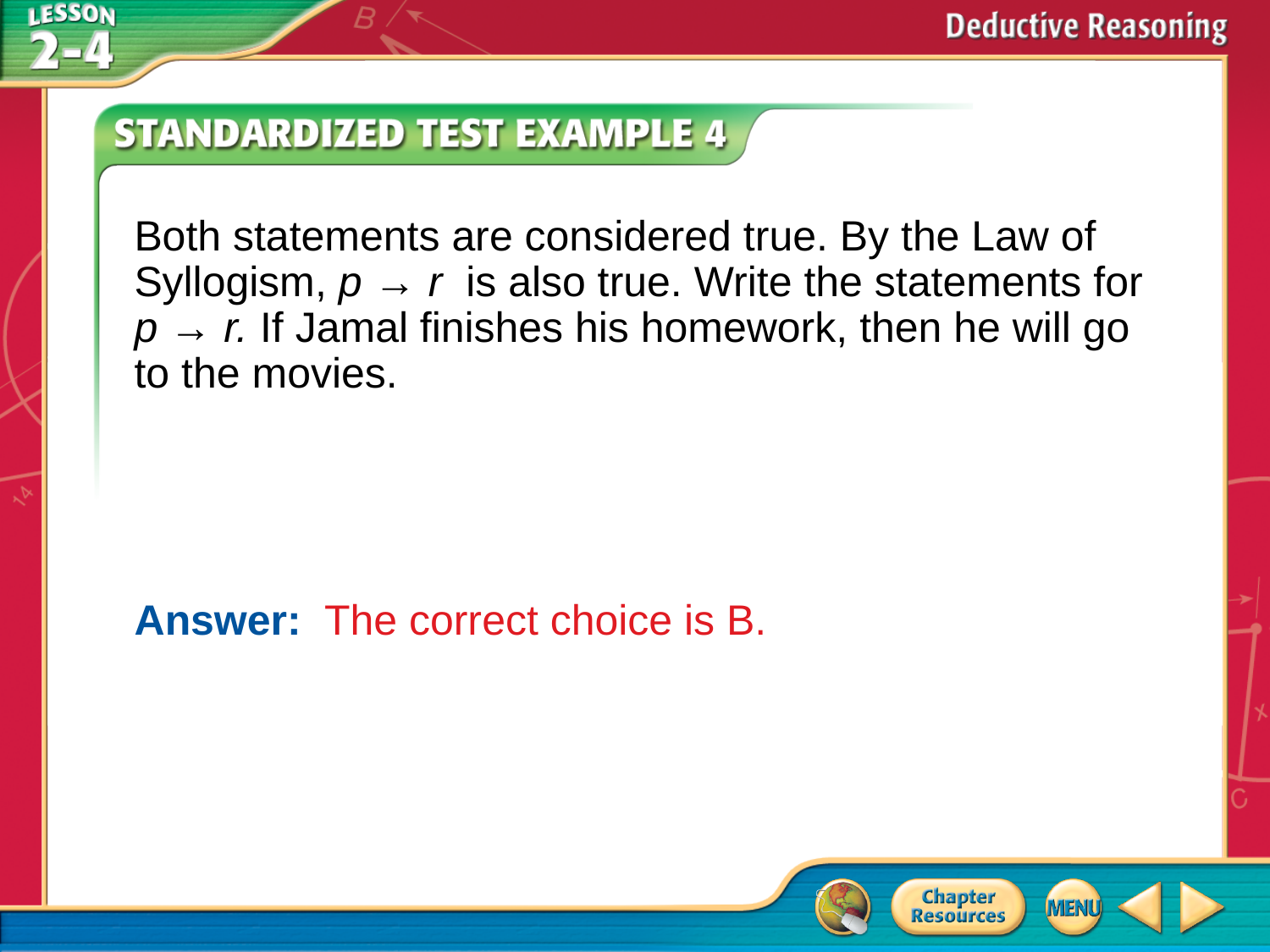

Both statements are considered true. By the Law of Syllogism, p → r  is also true. Write the statements for p → r. If Jamal finishes his homework, then he will go to the movies.
Answer: 	The correct choice is B.
# Example 4